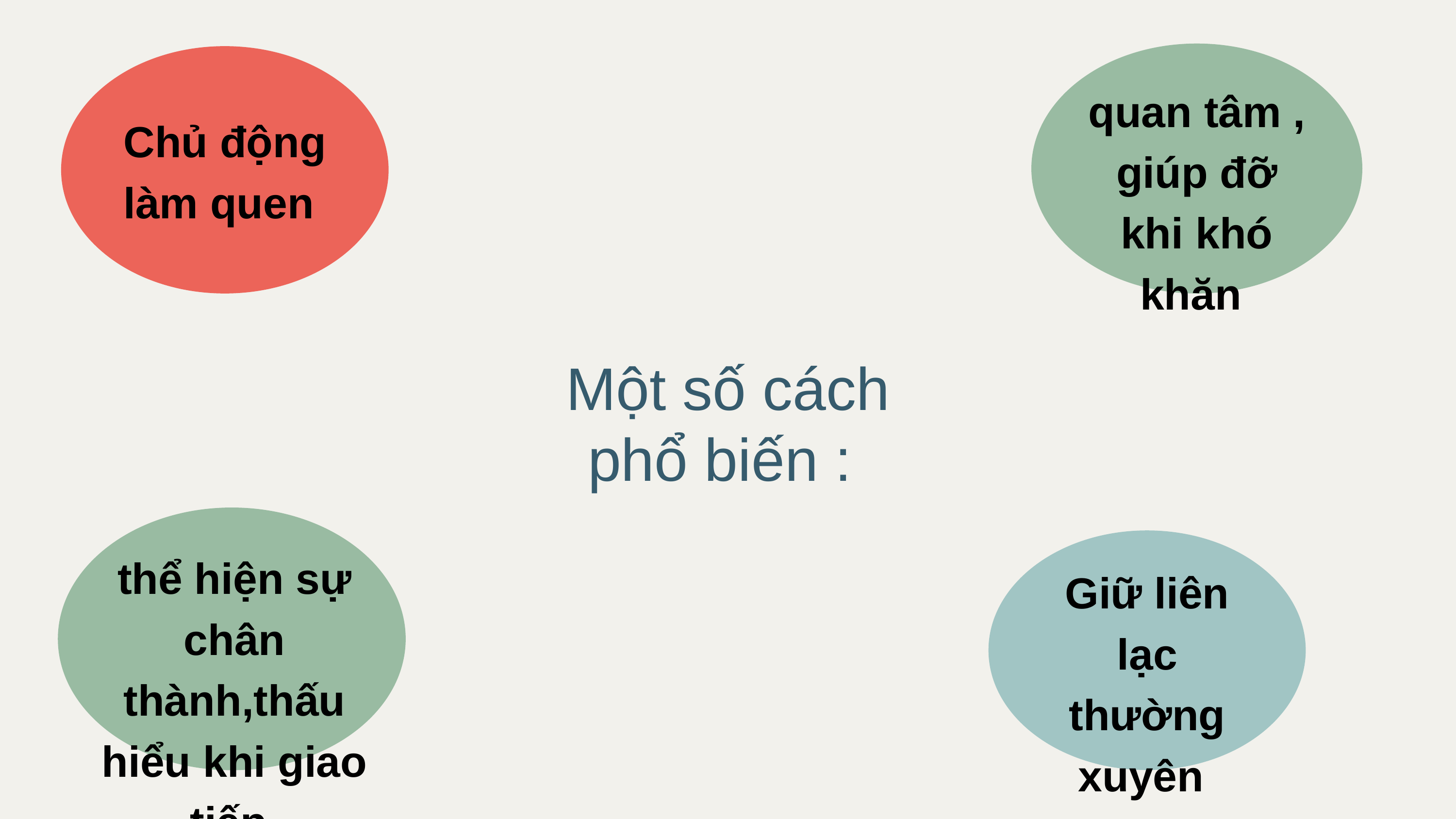

quan tâm , giúp đỡ khi khó khăn
Chủ động làm quen
Một số cách phổ biến :

thể hiện sự chân thành,thấu hiểu khi giao tiếp
Giữ liên lạc thường xuyên